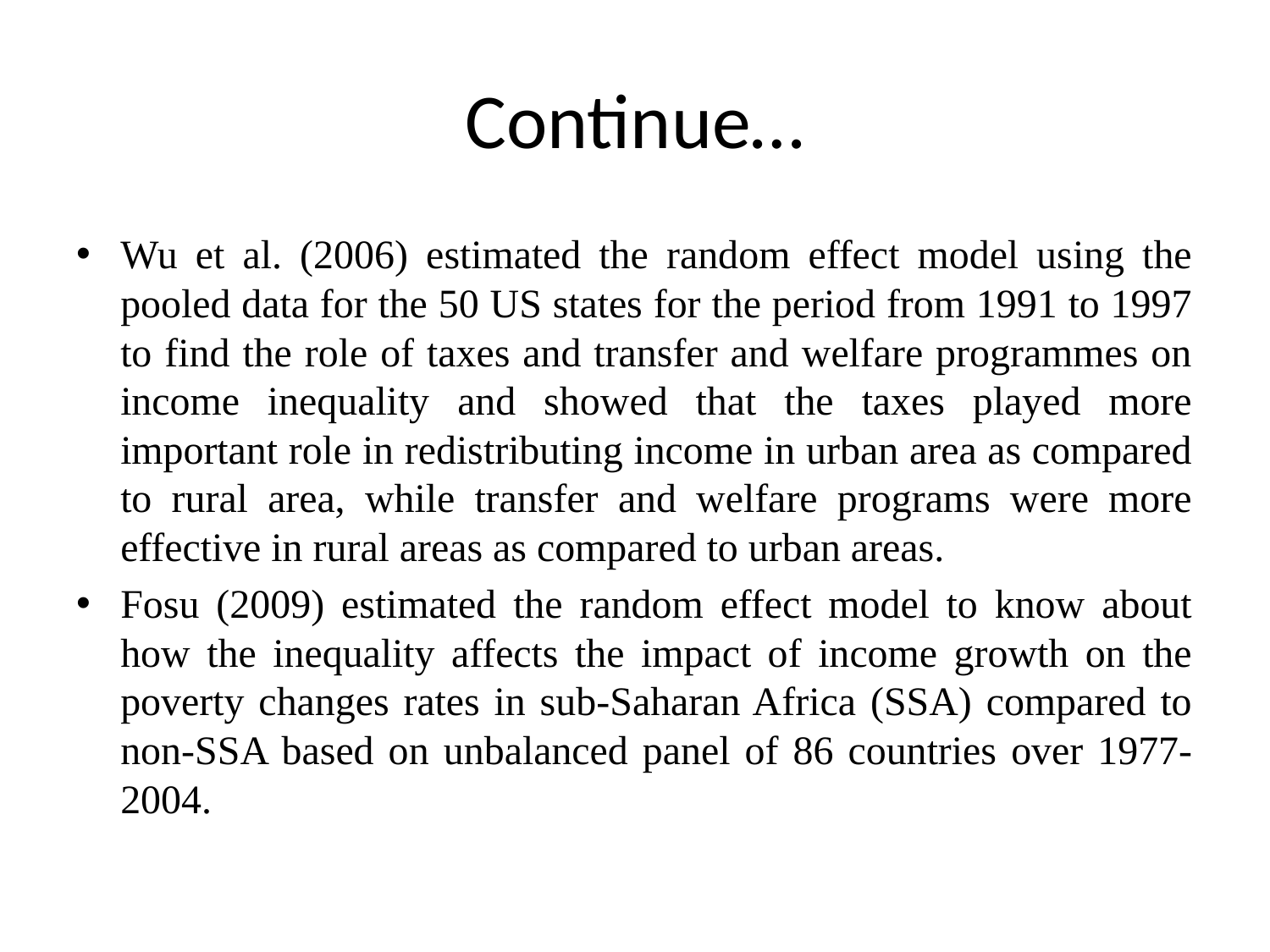

# Continue…
Wu et al. (2006) estimated the random effect model using the pooled data for the 50 US states for the period from 1991 to 1997 to find the role of taxes and transfer and welfare programmes on income inequality and showed that the taxes played more important role in redistributing income in urban area as compared to rural area, while transfer and welfare programs were more effective in rural areas as compared to urban areas.
Fosu (2009) estimated the random effect model to know about how the inequality affects the impact of income growth on the poverty changes rates in sub-Saharan Africa (SSA) compared to non-SSA based on unbalanced panel of 86 countries over 1977- 2004.